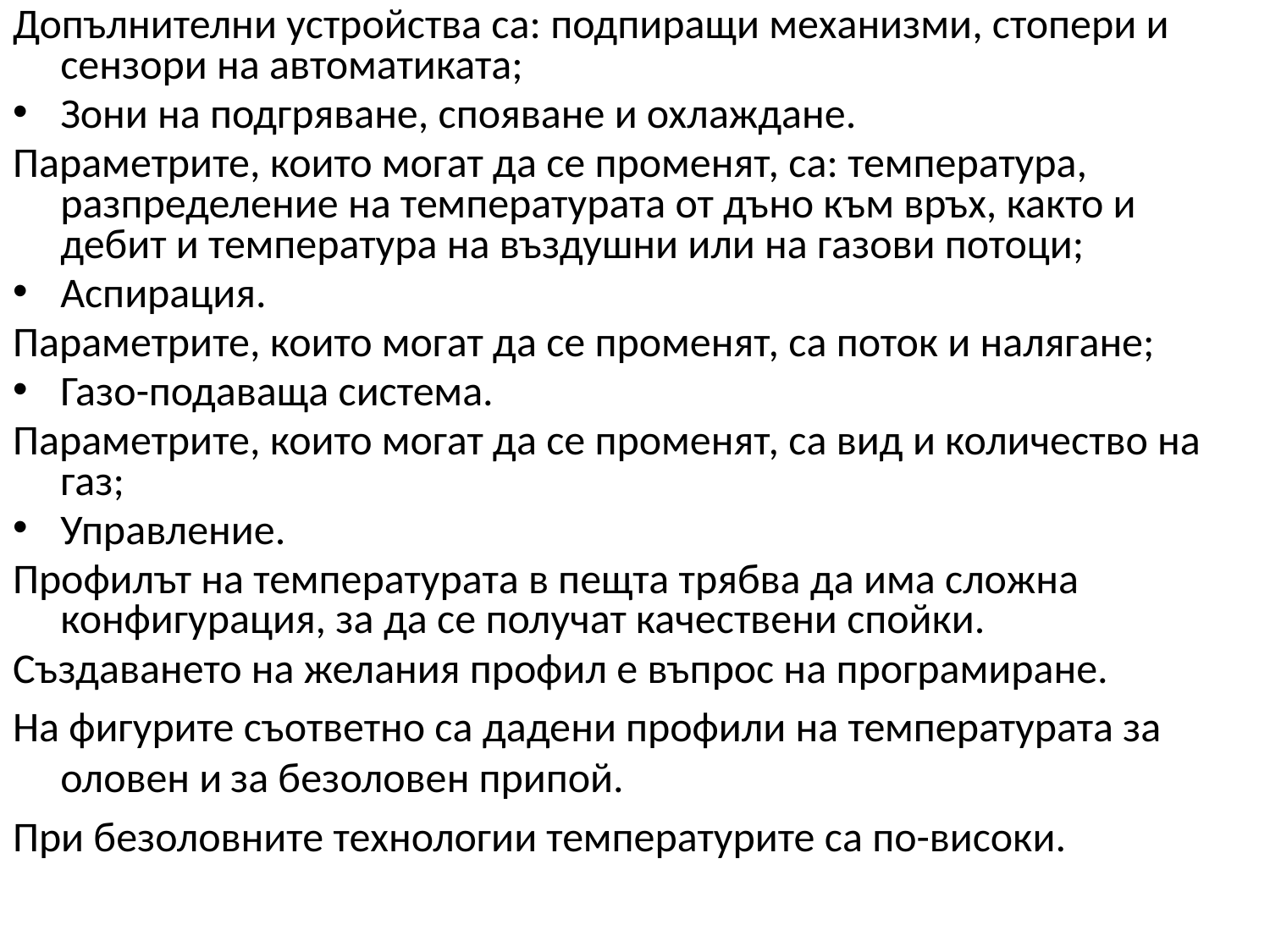

Допълнителни устройства са: подпиращи механизми, стопери и сензори на автоматиката;
Зони на подгряване, спояване и охлаждане.
Параметрите, които могат да се променят, са: температура, разпределение на температурата от дъно към връх, както и  дебит и температура на въздушни или на газови потоци;
Аспирация.
Параметрите, които могат да се променят, са поток и налягане;
Газо-подаваща система.
Параметрите, които могат да се променят, са вид и количество на газ;
Управление.
Профилът на температурата в пещта трябва да има сложна конфигурация, за да се получат качествени спойки.
Създаването на желания профил е въпрос на програмиране.
На фигурите съответно са дадени профили на температурата за оловен и за безоловен припой.
При безоловните технологии температурите са по-високи.